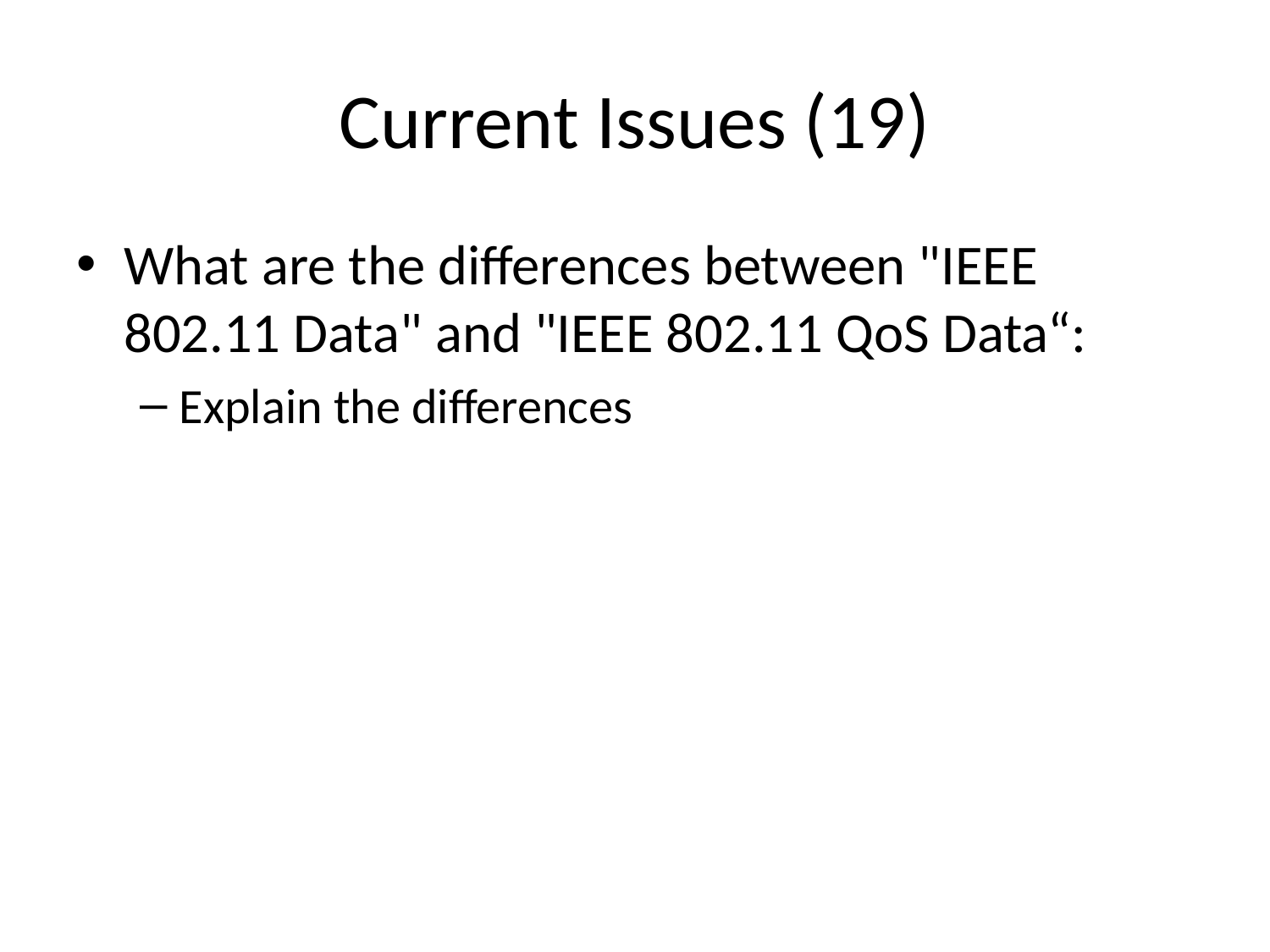

# Current Issues (19)
What are the differences between "IEEE 802.11 Data" and "IEEE 802.11 QoS Data“:
Explain the differences